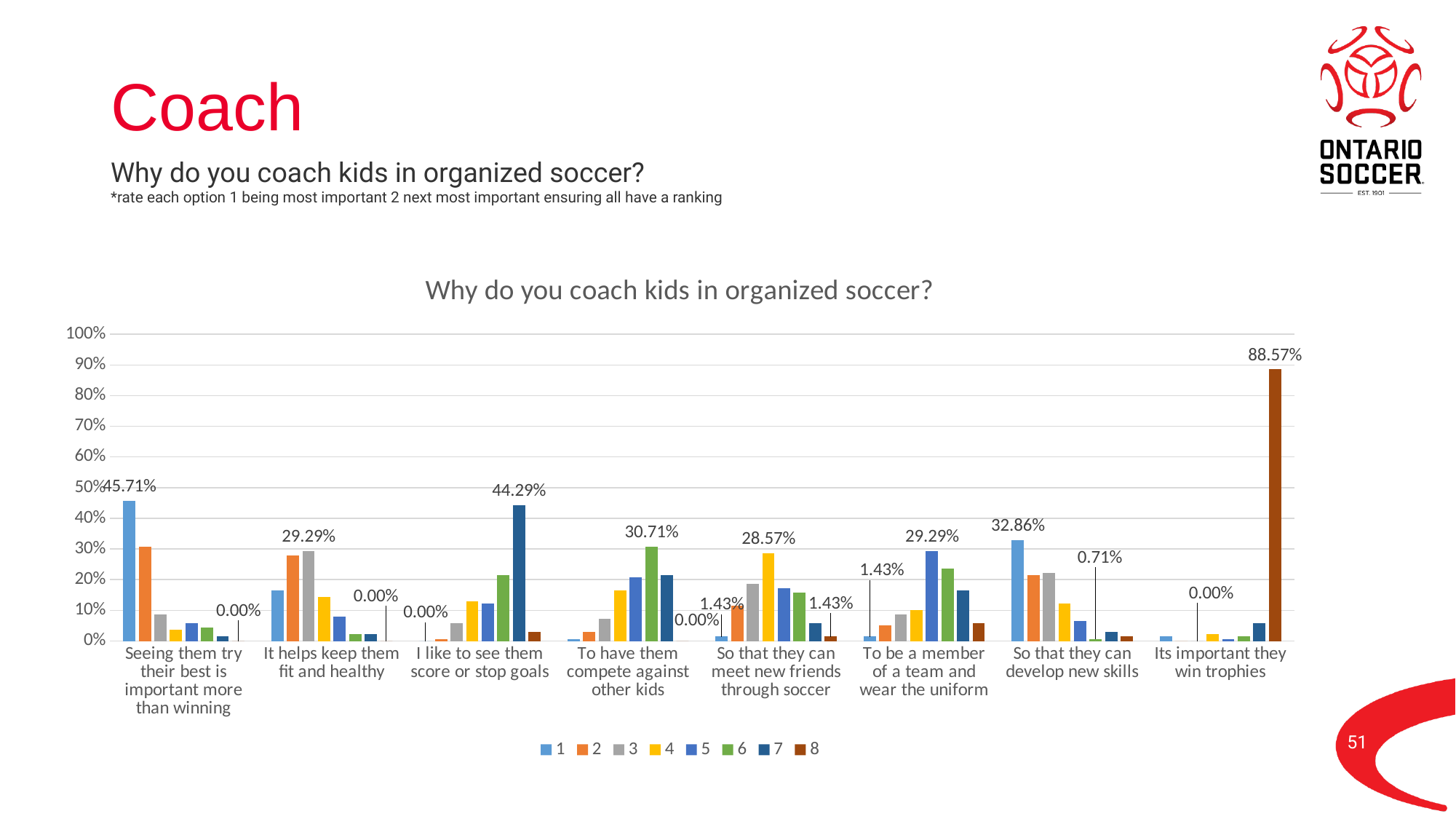

# Coach
Why do you coach kids in organized soccer?
*rate each option 1 being most important 2 next most important ensuring all have a ranking

### Chart: Why do you coach kids in organized soccer?

| Category | 1 | 2 | 3 | 4 | 5 | 6 | 7 | 8 |
|---|---|---|---|---|---|---|---|---|
| Seeing them try their best is important more than winning | 0.4571 | 0.3071 | 0.0857 | 0.0357 | 0.0571 | 0.0429 | 0.0143 | 0.0 |
| It helps keep them fit and healthy | 0.1643 | 0.2786 | 0.2929 | 0.1429 | 0.0786 | 0.0214 | 0.0214 | 0.0 |
| I like to see them score or stop goals | 0.0 | 0.0071 | 0.0571 | 0.1286 | 0.1214 | 0.2143 | 0.4429 | 0.0286 |
| To have them compete against other kids | 0.0071 | 0.0286 | 0.07139999999999999 | 0.1643 | 0.2071 | 0.3071 | 0.2143 | 0.0 |
| So that they can meet new friends through soccer | 0.0143 | 0.1143 | 0.1857 | 0.2857 | 0.1714 | 0.1571 | 0.0571 | 0.0143 |
| To be a member of a team and wear the uniform | 0.0143 | 0.05 | 0.0857 | 0.1 | 0.2929 | 0.2357 | 0.1643 | 0.0571 |
| So that they can develop new skills | 0.3286 | 0.2143 | 0.2214 | 0.1214 | 0.0643 | 0.0071 | 0.0286 | 0.0143 |
| Its important they win trophies | 0.0143 | 0.0 | 0.0 | 0.0214 | 0.0071 | 0.0143 | 0.0571 | 0.8856999999999999 |
51